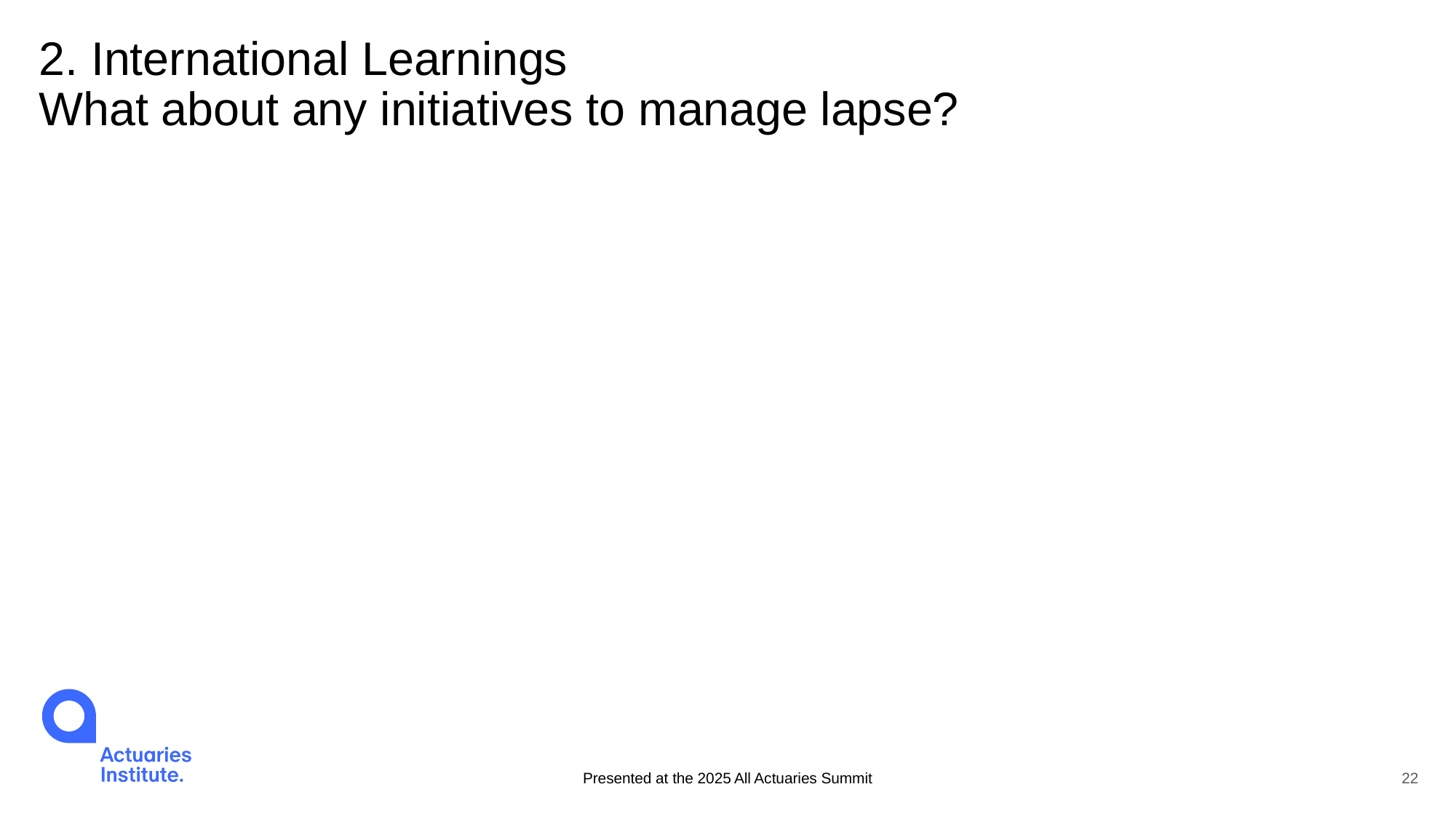

# 2. International Learnings What about any initiatives to manage lapse?
Presented at the 2025 All Actuaries Summit
22